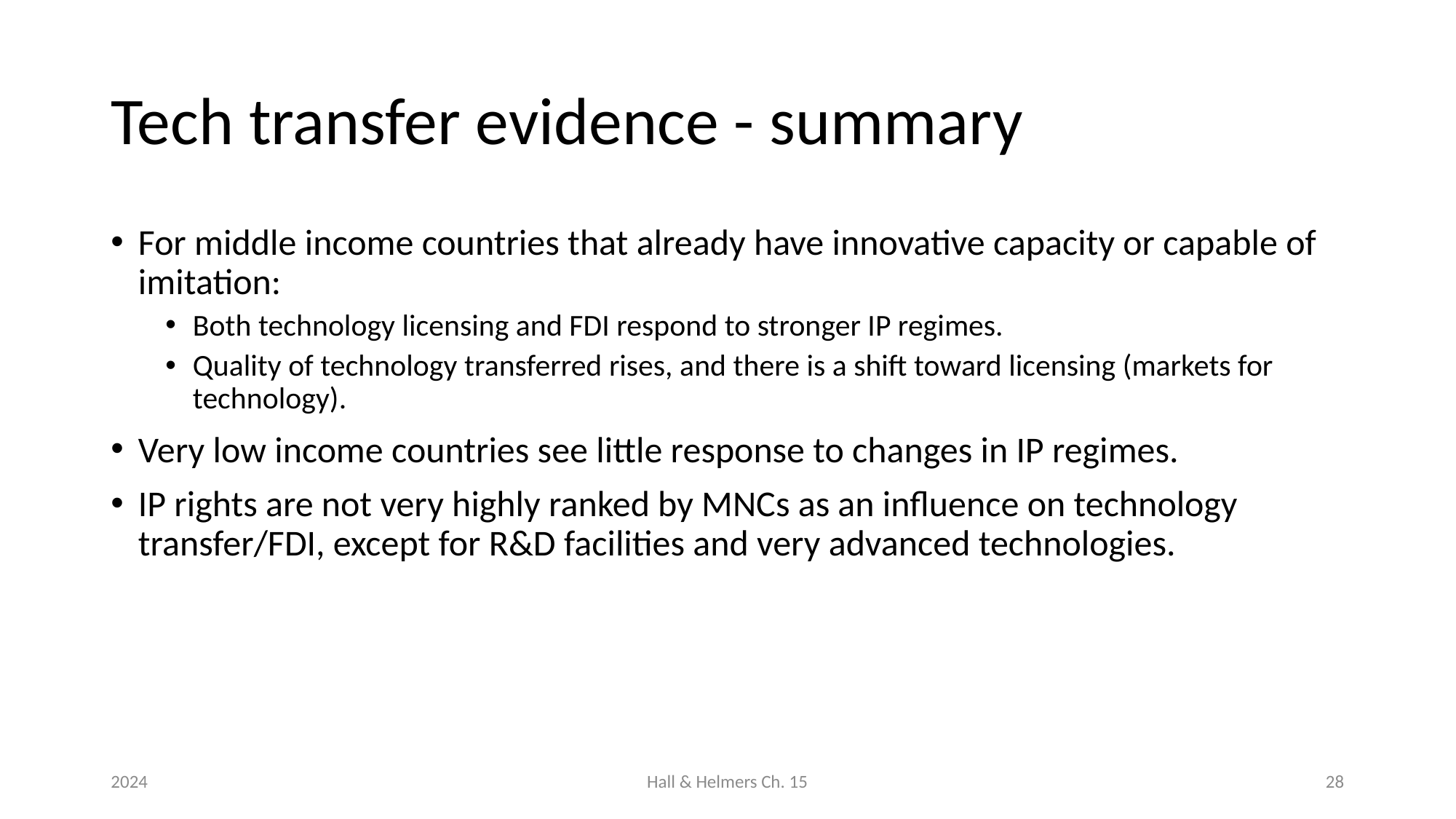

# Tech transfer evidence - summary
For middle income countries that already have innovative capacity or capable of imitation:
Both technology licensing and FDI respond to stronger IP regimes.
Quality of technology transferred rises, and there is a shift toward licensing (markets for technology).
Very low income countries see little response to changes in IP regimes.
IP rights are not very highly ranked by MNCs as an influence on technology transfer/FDI, except for R&D facilities and very advanced technologies.
2024
Hall & Helmers Ch. 15
28